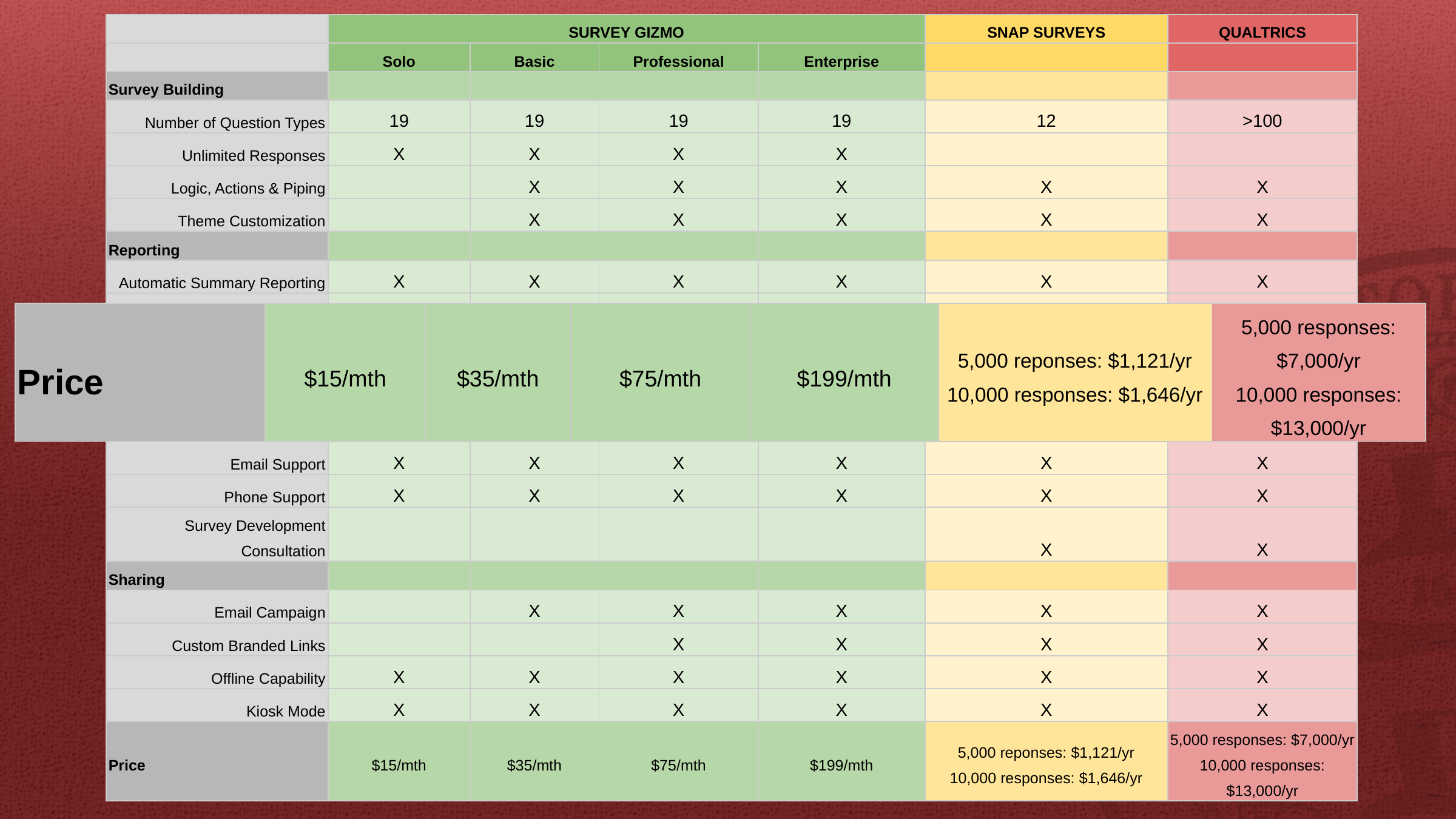

|  | SURVEY GIZMO |  |  |  | SNAP SURVEYS | QUALTRICS |
| --- | --- | --- | --- | --- | --- | --- |
|  | Solo | Basic | Professional | Enterprise |  |  |
| Survey Building |  |  |  |  |  |  |
| Number of Question Types | 19 | 19 | 19 | 19 | 12 | >100 |
| Unlimited Responses | X | X | X | X |  |  |
| Logic, Actions & Piping |  | X | X | X | X | X |
| Theme Customization |  | X | X | X | X | X |
| Reporting |  |  |  |  |  |  |
| Automatic Summary Reporting | X | X | X | X | X | X |
| Export Reports to CSV, XLS, PDF | X | X | X | X | X | X |
| Export Reports to PPT |  |  |  |  | X | X |
| Data Encryption |  |  | X | X | X | X |
| Customer Service |  |  |  |  |  |  |
| Email Support | X | X | X | X | X | X |
| Phone Support | X | X | X | X | X | X |
| Survey Development Consultation |  |  |  |  | X | X |
| Sharing |  |  |  |  |  |  |
| Email Campaign |  | X | X | X | X | X |
| Custom Branded Links |  |  | X | X | X | X |
| Offline Capability | X | X | X | X | X | X |
| Kiosk Mode | X | X | X | X | X | X |
| Price | $15/mth | $35/mth | $75/mth | $199/mth | 5,000 reponses: $1,121/yr 10,000 responses: $1,646/yr | 5,000 responses: $7,000/yr 10,000 responses: $13,000/yr |
#
| Price | $15/mth | $35/mth | $75/mth | $199/mth | 5,000 reponses: $1,121/yr 10,000 responses: $1,646/yr | 5,000 responses: $7,000/yr 10,000 responses: $13,000/yr |
| --- | --- | --- | --- | --- | --- | --- |